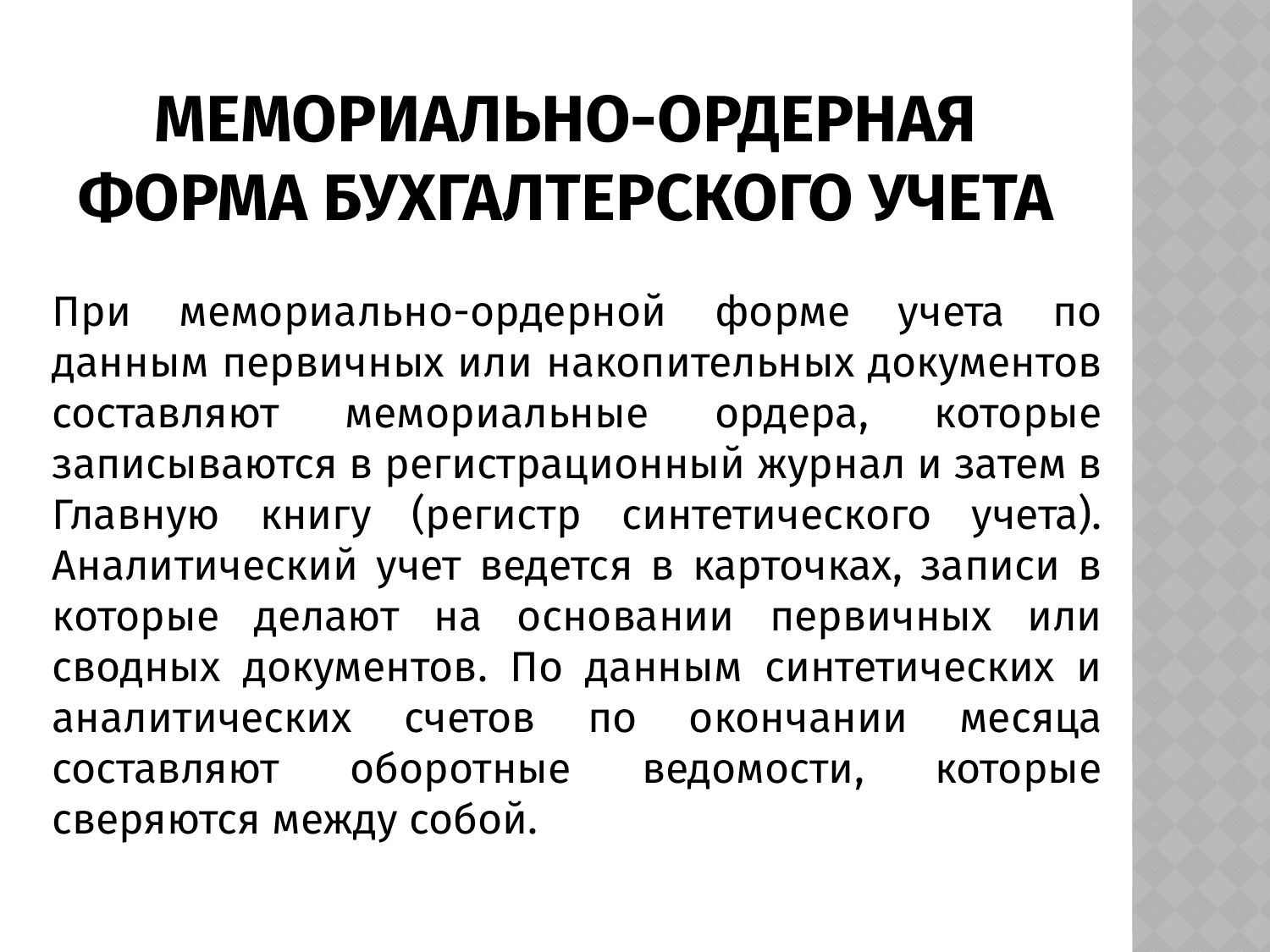

# Мемориально-ордерная форма бухгалтерского учета
При мемориально-ордерной форме учета по данным первичных или накопительных документов составляют мемориальные ордера, которые записываются в регистрационный журнал и затем в Главную книгу (регистр синтетического учета). Аналитический учет ведется в карточках, записи в которые делают на основании первичных или сводных документов. По данным синтетических и аналитических счетов по окончании месяца составляют оборотные ведомости, которые сверяются между собой.